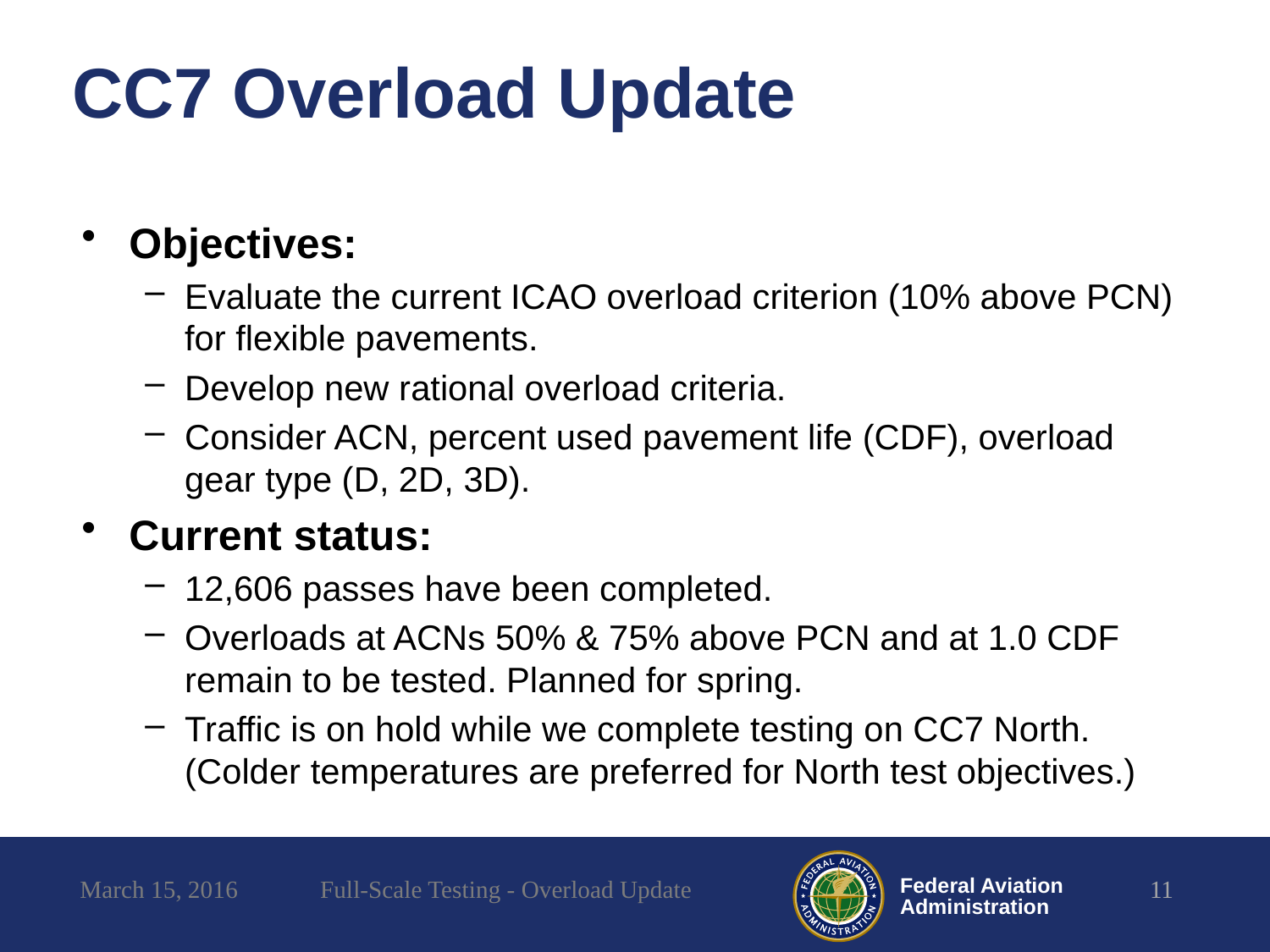

# CC7 Overload Update
Objectives:
Evaluate the current ICAO overload criterion (10% above PCN) for flexible pavements.
Develop new rational overload criteria.
Consider ACN, percent used pavement life (CDF), overload gear type (D, 2D, 3D).
Current status:
12,606 passes have been completed.
Overloads at ACNs 50% & 75% above PCN and at 1.0 CDF remain to be tested. Planned for spring.
Traffic is on hold while we complete testing on CC7 North. (Colder temperatures are preferred for North test objectives.)
March 15, 2016
Full-Scale Testing - Overload Update
11